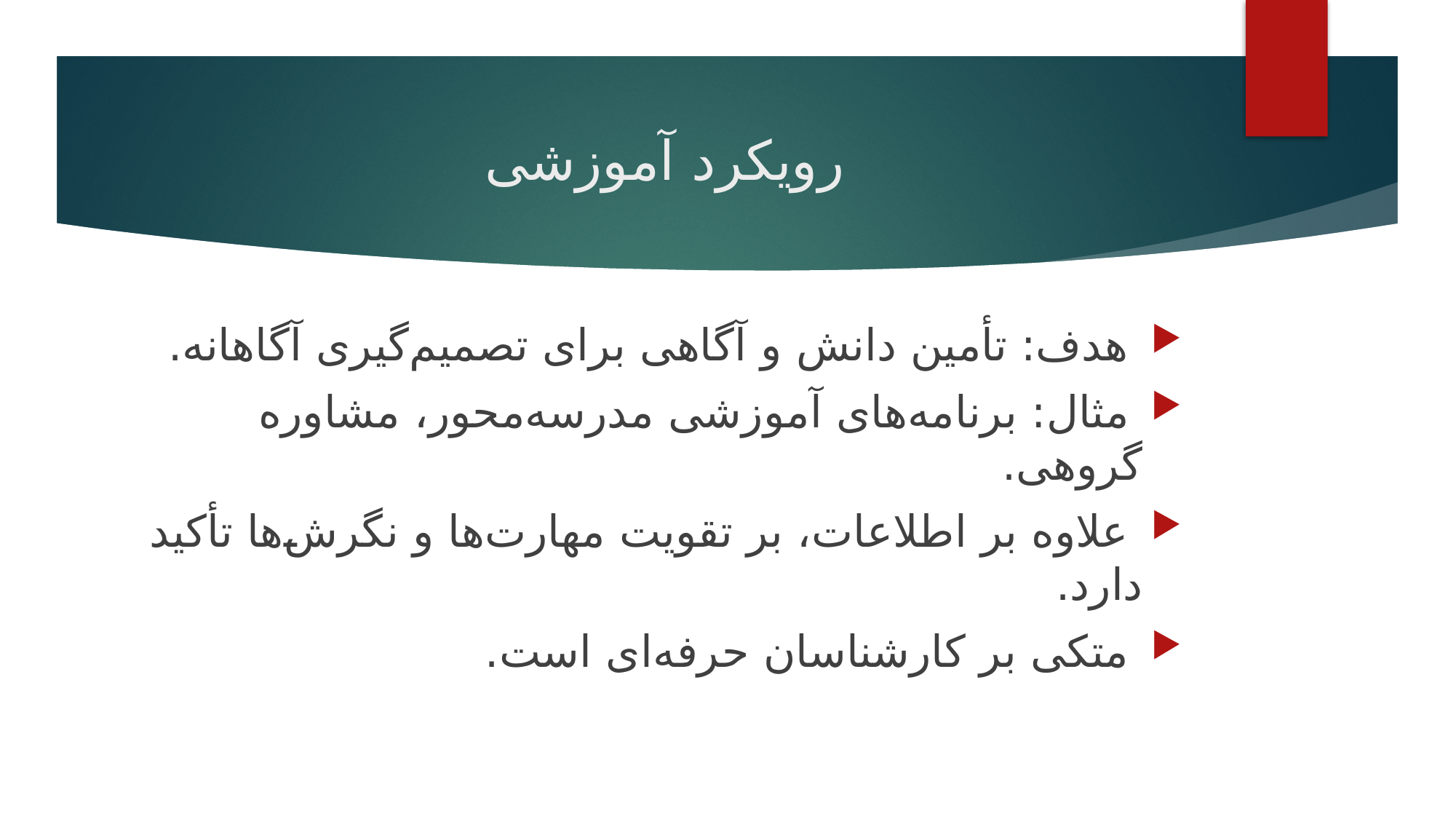

# رویکرد آموزشی
 هدف: تأمین دانش و آگاهی برای تصمیم‌گیری آگاهانه.
 مثال: برنامه‌های آموزشی مدرسه‌محور، مشاوره گروهی.
 علاوه بر اطلاعات، بر تقویت مهارت‌ها و نگرش‌ها تأکید دارد.
 متکی بر کارشناسان حرفه‌ای است.